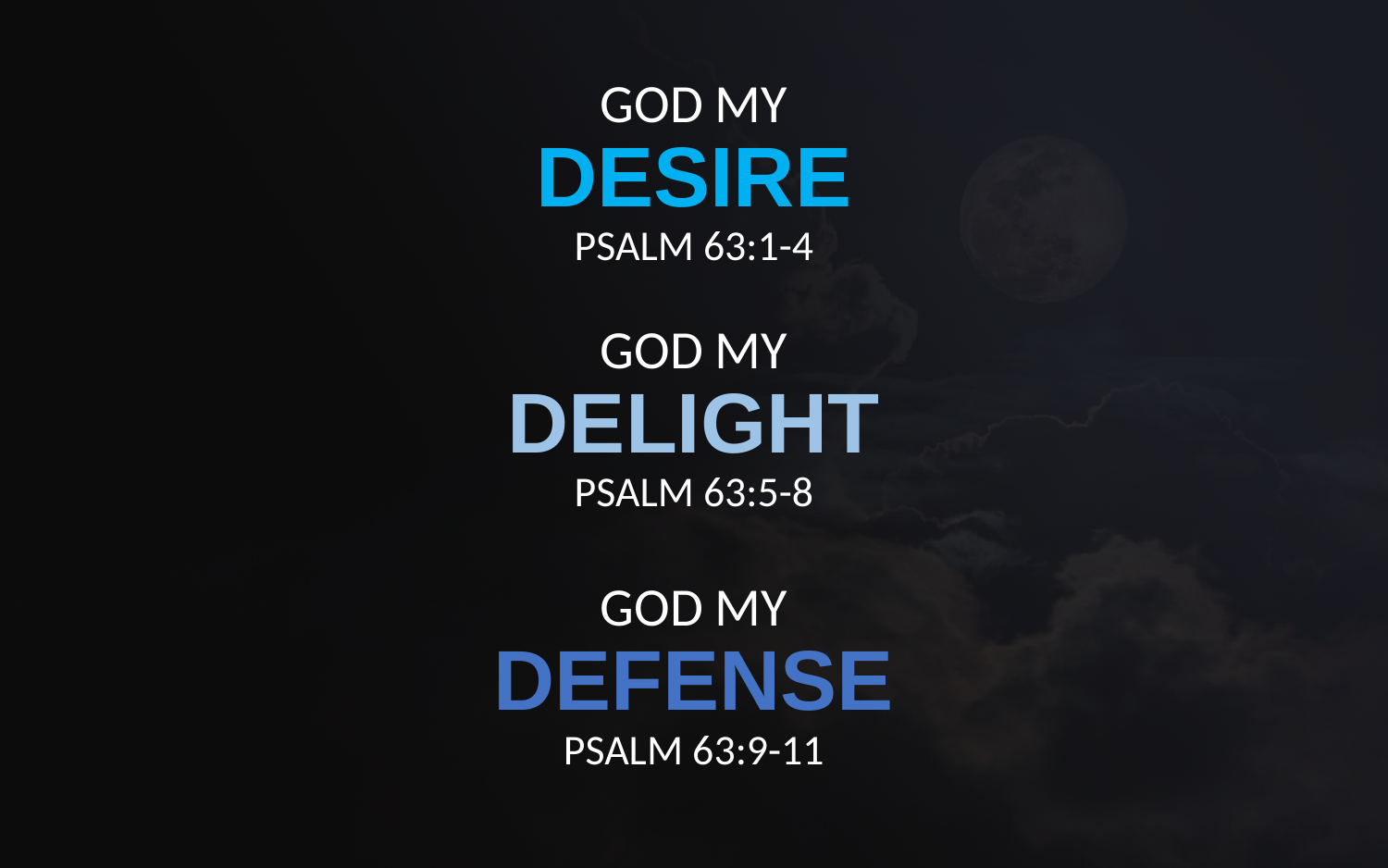

GOD MY
DESIRE
PSALM 63:1-4
GOD MY
DELIGHT
PSALM 63:5-8
GOD MY
DEFENSE
PSALM 63:9-11